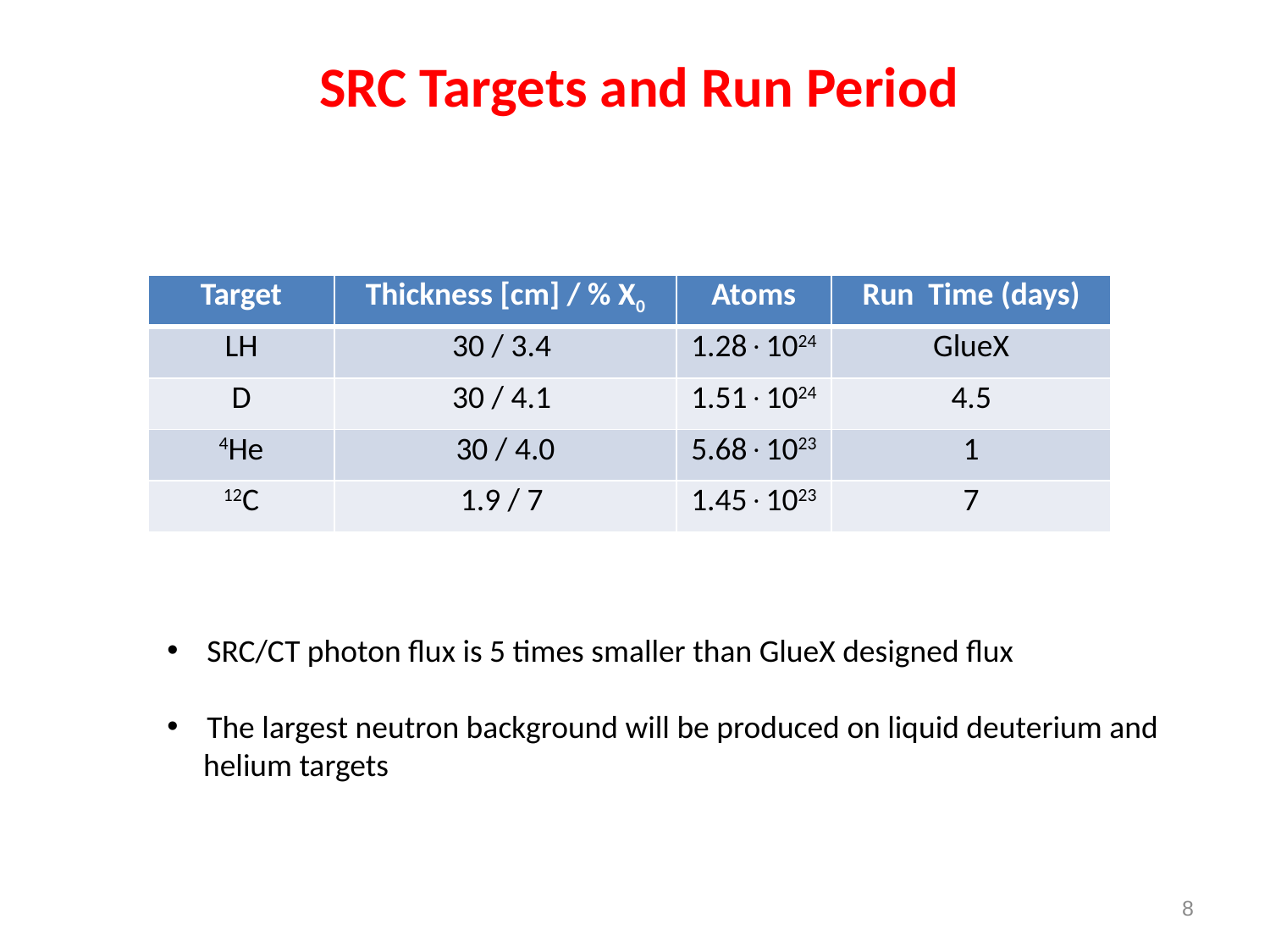

SRC Targets and Run Period
| Target | Thickness [cm] / % X0 | Atoms | Run Time (days) |
| --- | --- | --- | --- |
| LH | 30 / 3.4 | 1.28⋅1024 | GlueX |
| D | 30 / 4.1 | 1.51⋅1024 | 4.5 |
| 4He | 30 / 4.0 | 5.68⋅1023 | 1 |
| 12C | 1.9 / 7 | 1.45⋅1023 | 7 |
SRC/CT photon flux is 5 times smaller than GlueX designed flux

The largest neutron background will be produced on liquid deuterium and
     helium targets

8